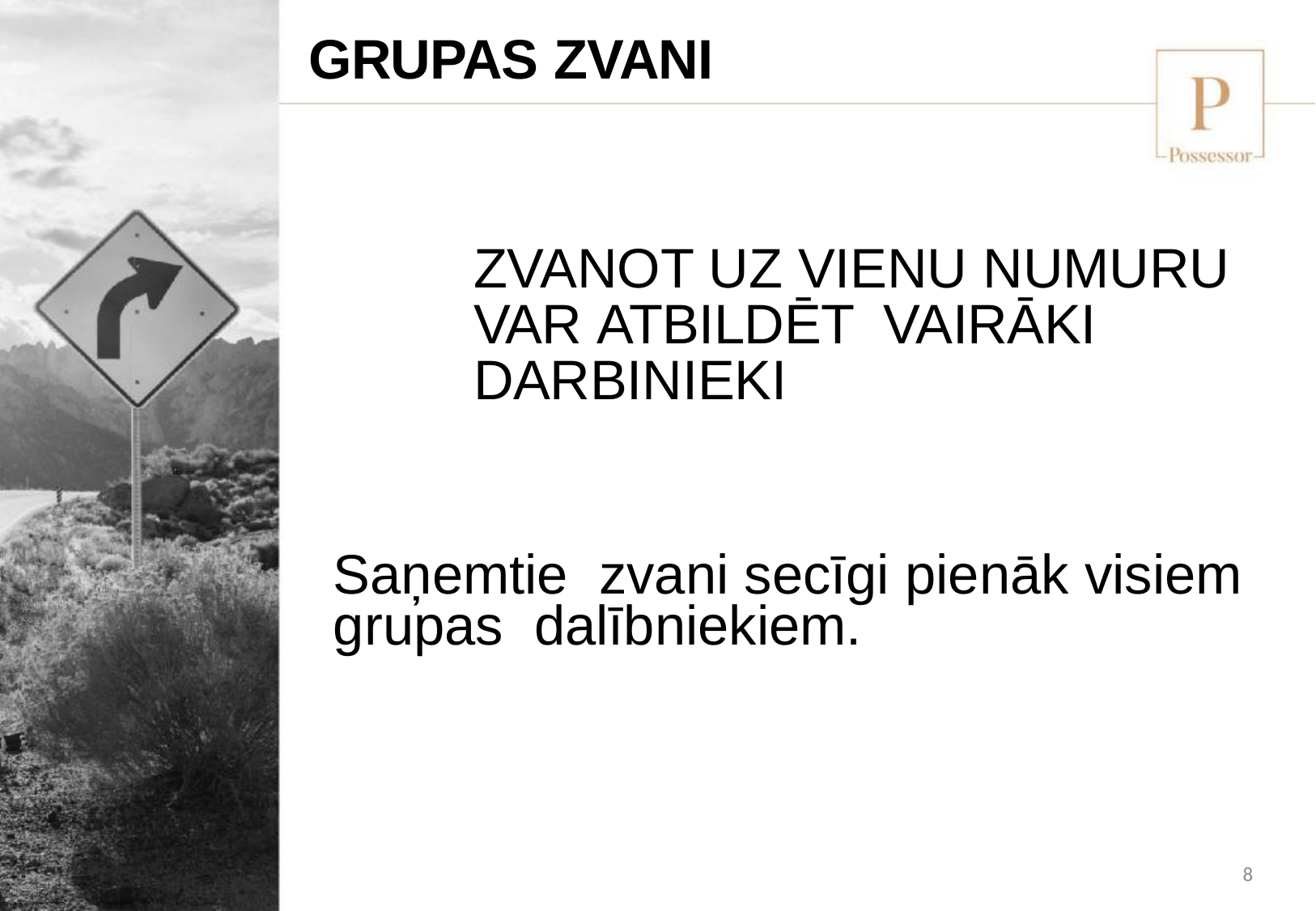

GRUPAS ZVANI
ZVANOT UZ VIENU NUMURU VAR ATBILDĒT  VAIRĀKI DARBINIEKI
Saņemtie  zvani secīgi pienāk visiem grupas  dalībniekiem.
8